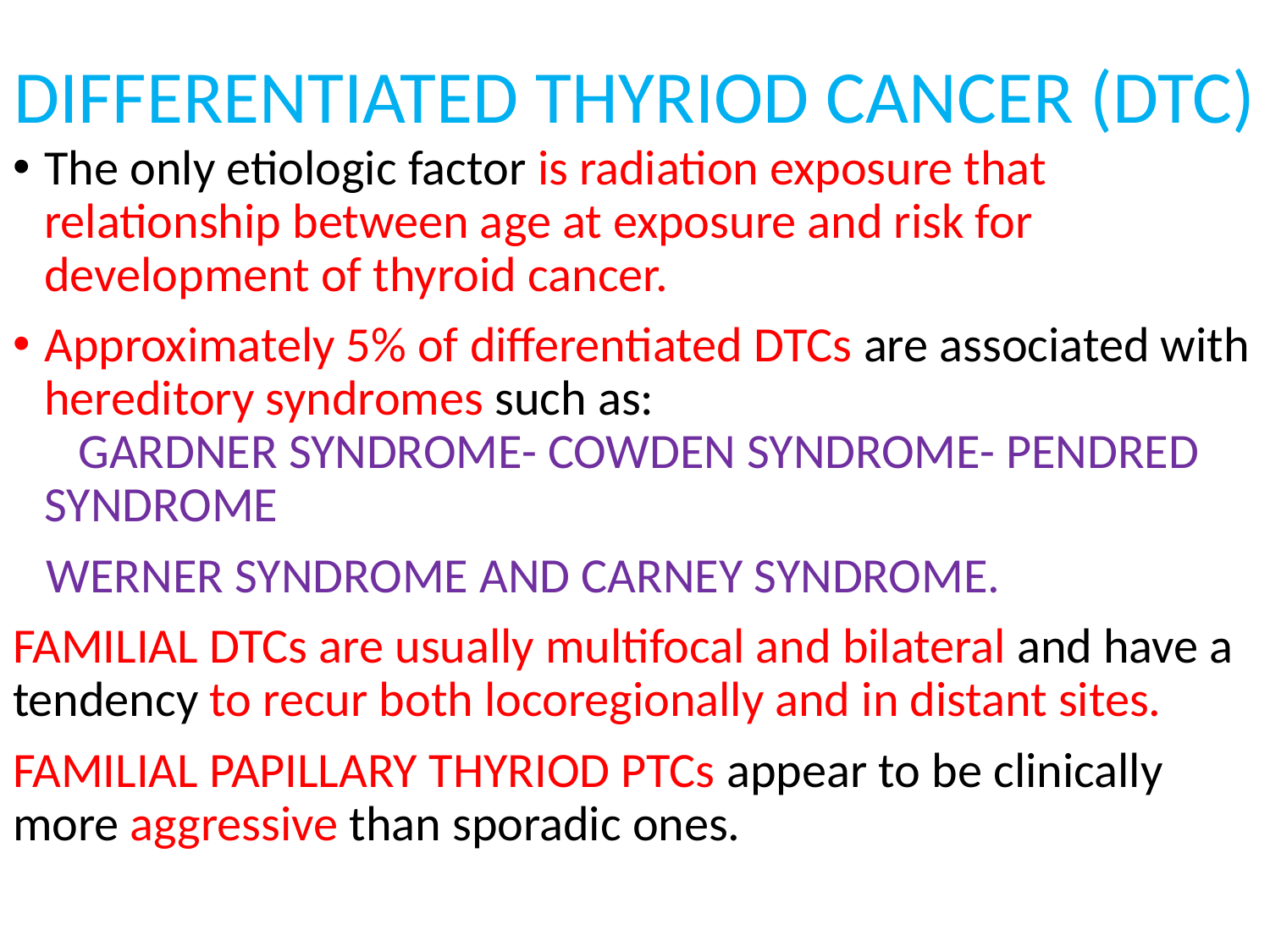

# DIFFERENTIATED THYRIOD CANCER (DTC)
The only etiologic factor is radiation exposure that relationship between age at exposure and risk for development of thyroid cancer.
Approximately 5% of differentiated DTCs are associated with hereditory syndromes such as:                                                         GARDNER SYNDROME- COWDEN SYNDROME- PENDRED SYNDROME
   WERNER SYNDROME AND CARNEY SYNDROME.
FAMILIAL DTCs are usually multifocal and bilateral and have a tendency to recur both locoregionally and in distant sites.
FAMILIAL PAPILLARY THYRIOD PTCs appear to be clinically more aggressive than sporadic ones.